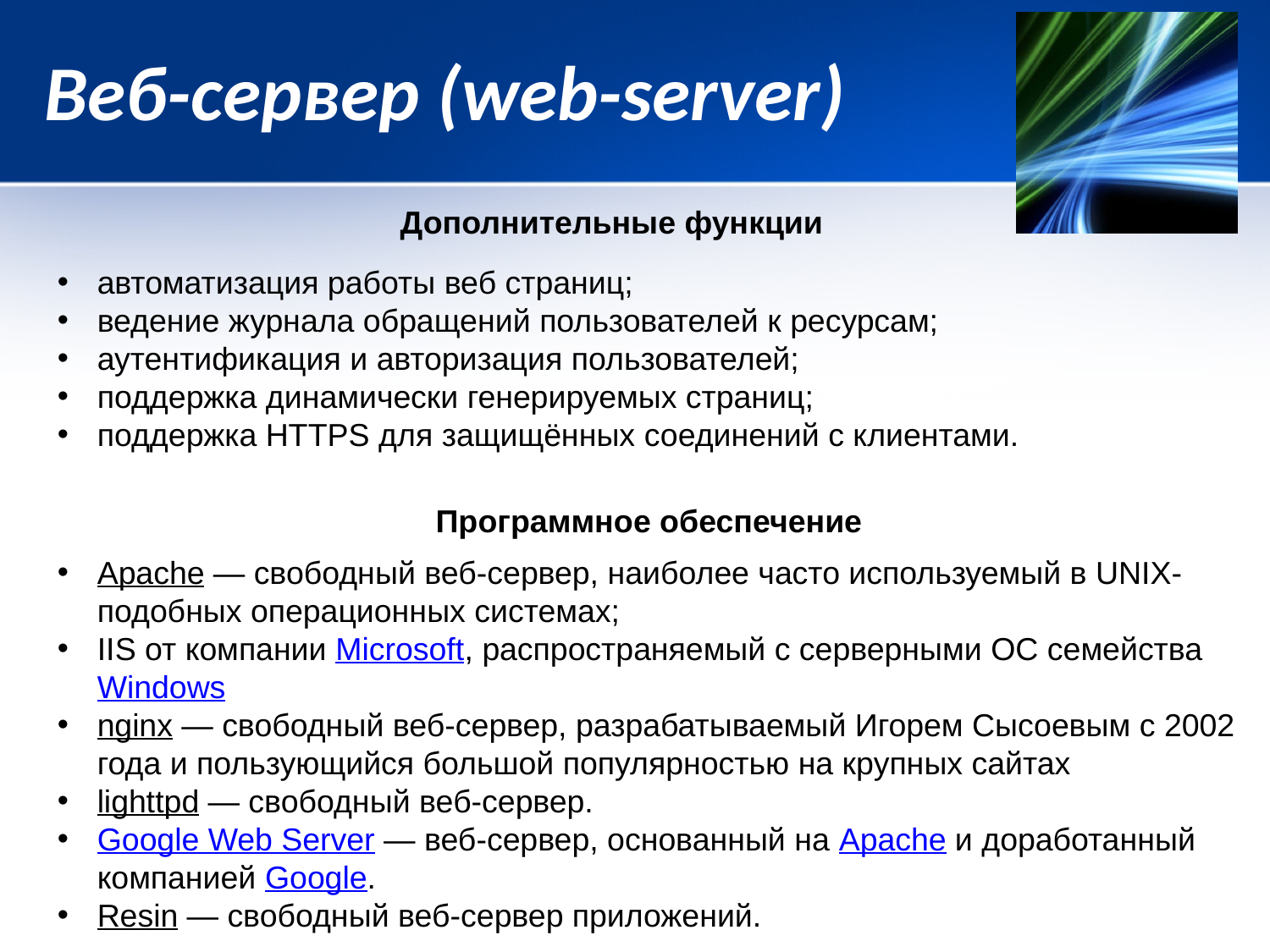

# Веб-сервер (web-server)
Дополнительные функции
автоматизация работы веб страниц;
ведение журнала обращений пользователей к ресурсам;
аутентификация и авторизация пользователей;
поддержка динамически генерируемых страниц;
поддержка HTTPS для защищённых соединений с клиентами.
Программное обеспечение
Apache — свободный веб-сервер, наиболее часто используемый в UNIX-подобных операционных системах;
IIS от компании Microsoft, распространяемый с серверными ОС семейства Windows
nginx — свободный веб-сервер, разрабатываемый Игорем Сысоевым с 2002 года и пользующийся большой популярностью на крупных сайтах
lighttpd — свободный веб-сервер.
Google Web Server — веб-сервер, основанный на Apache и доработанный компанией Google.
Resin — свободный веб-сервер приложений.